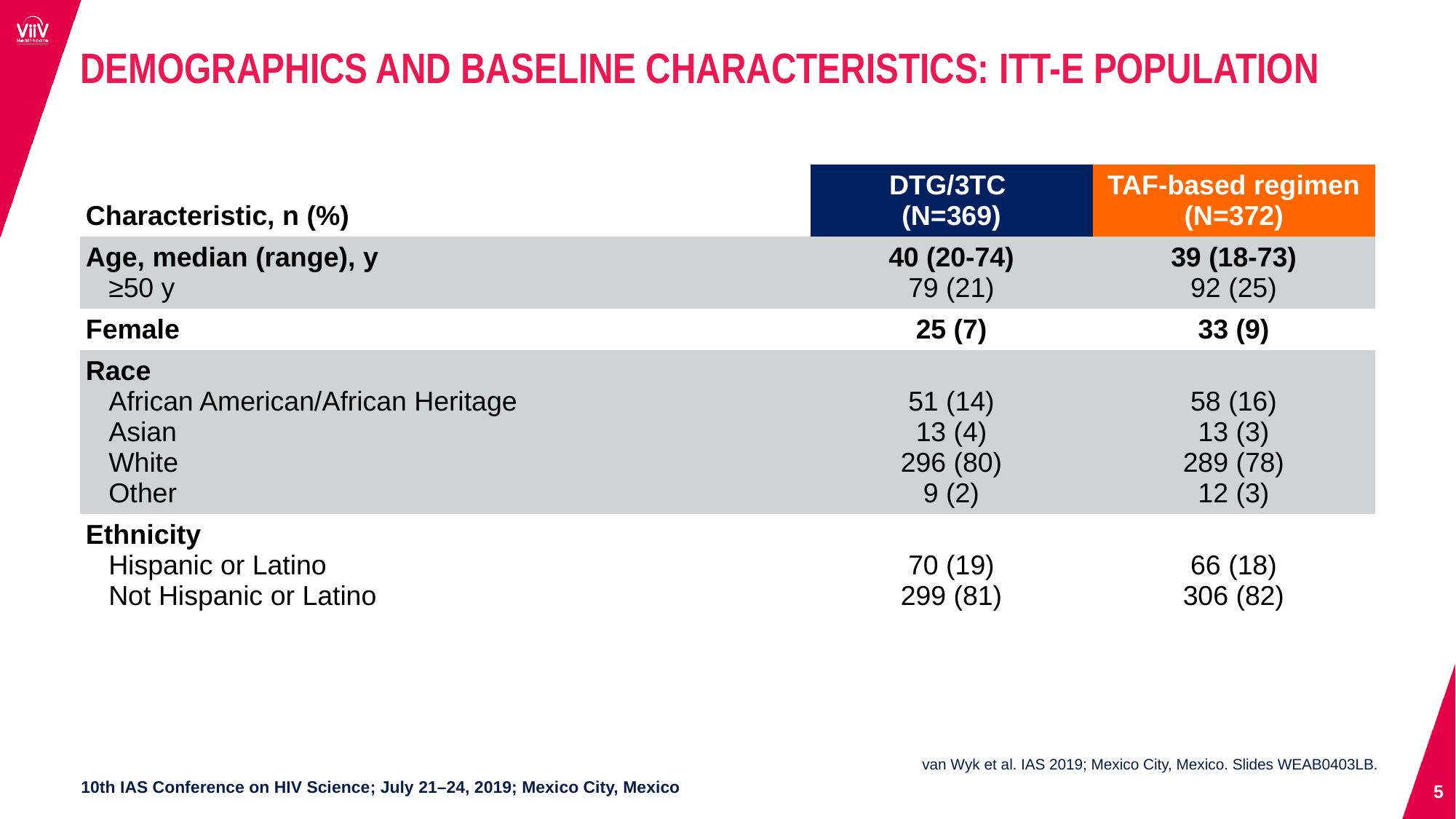

DEMOGRAPHICS AND BASELINE CHARACTERISTICS: ITT-E POPULATION
| Characteristic, n (%) | DTG/3TC (N=369) | TAF-based regimen (N=372) |
| --- | --- | --- |
| Age, median (range), y ≥50 y | 40 (20-74) 79 (21) | 39 (18-73) 92 (25) |
| Female | 25 (7) | 33 (9) |
| Race African American/African Heritage Asian White Other | 51 (14) 13 (4) 296 (80) 9 (2) | 58 (16) 13 (3) 289 (78) 12 (3) |
| Ethnicity Hispanic or Latino Not Hispanic or Latino | 70 (19) 299 (81) | 66 (18) 306 (82) |

van Wyk et al. IAS 2019; Mexico City, Mexico. Slides WEAB0403LB.
5